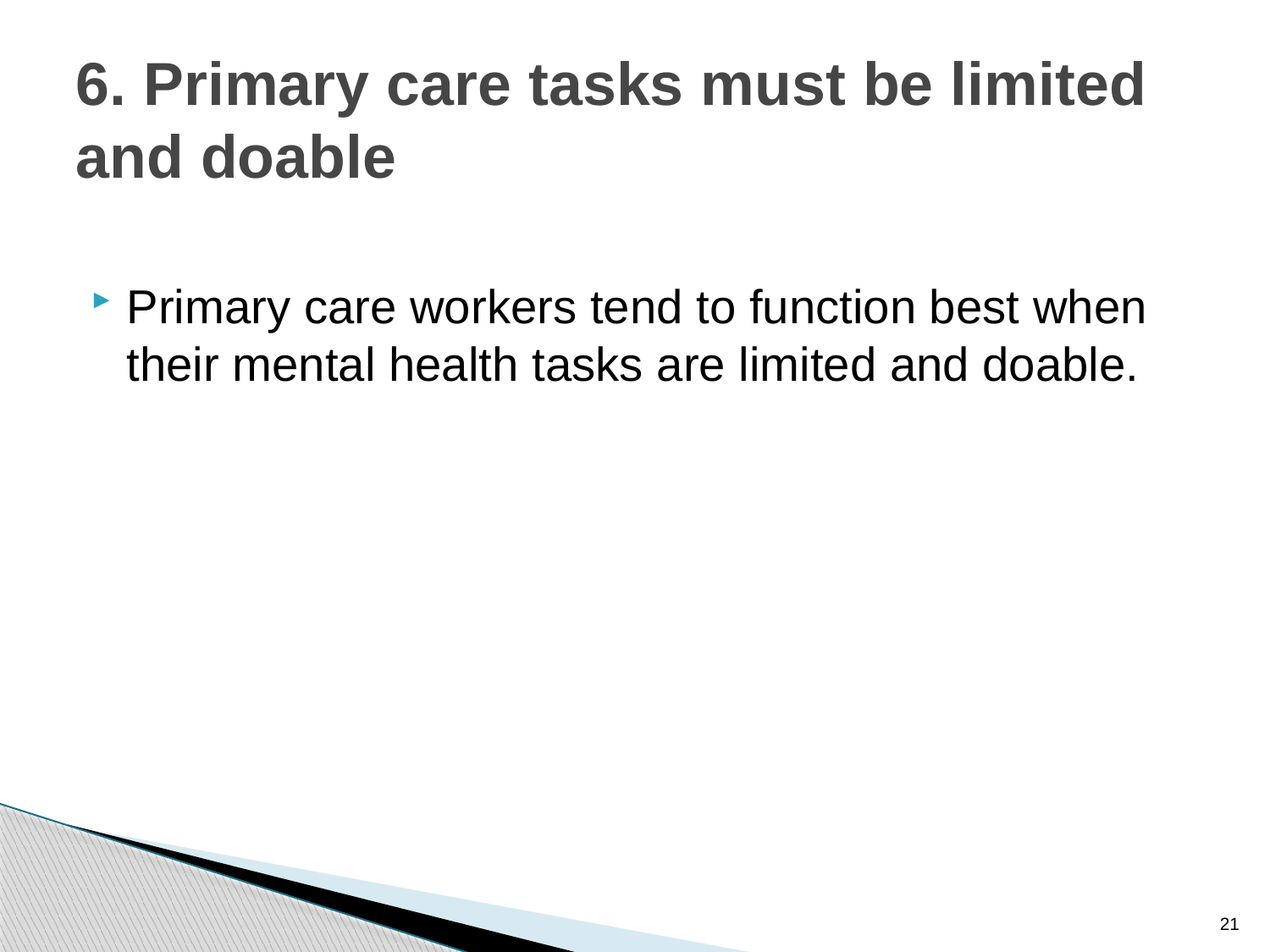

# 6. Primary care tasks must be limited and doable

Primary care workers tend to function best when their mental health tasks are limited and doable.
21